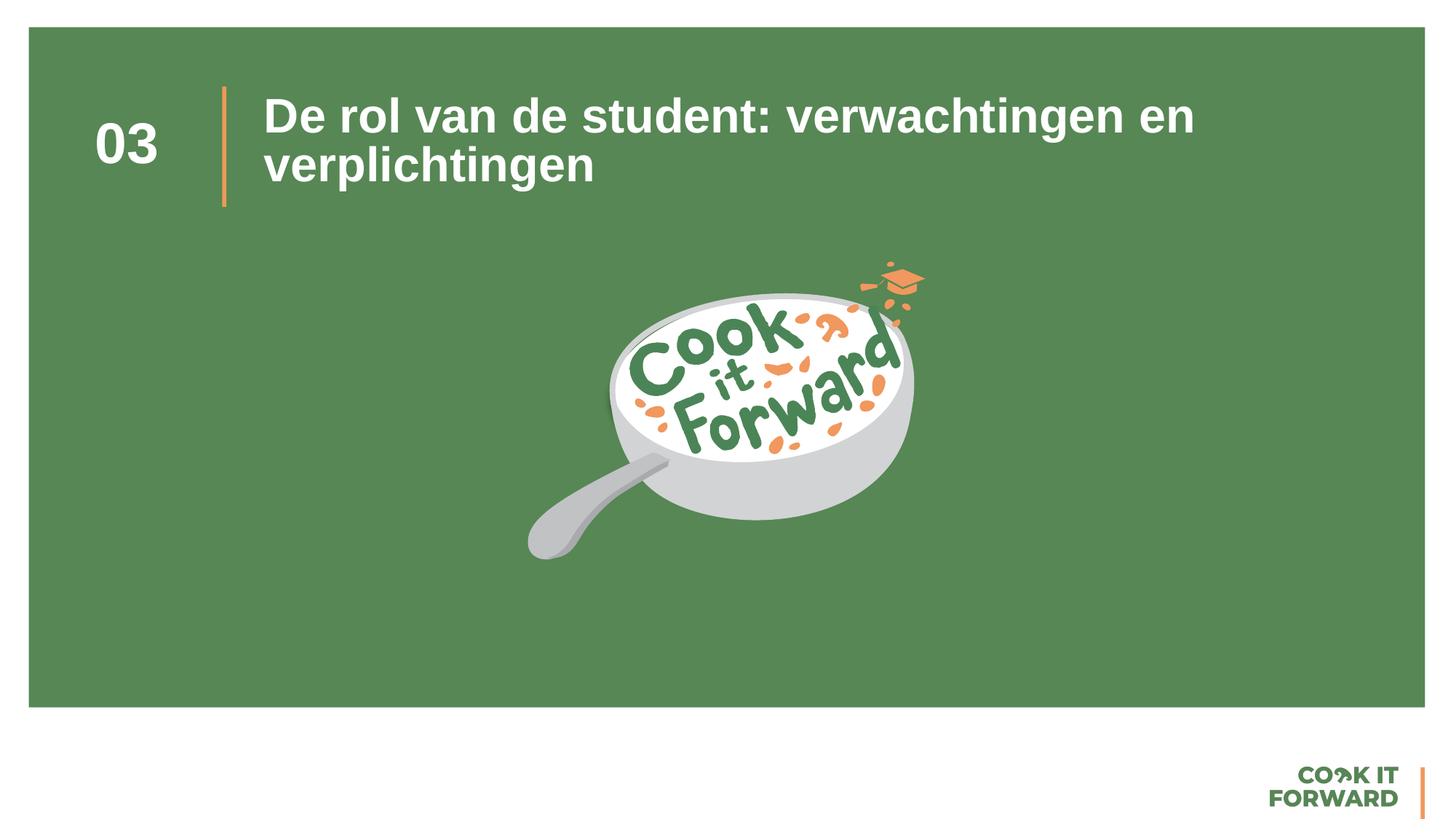

De rol van de student: verwachtingen en verplichtingen
03